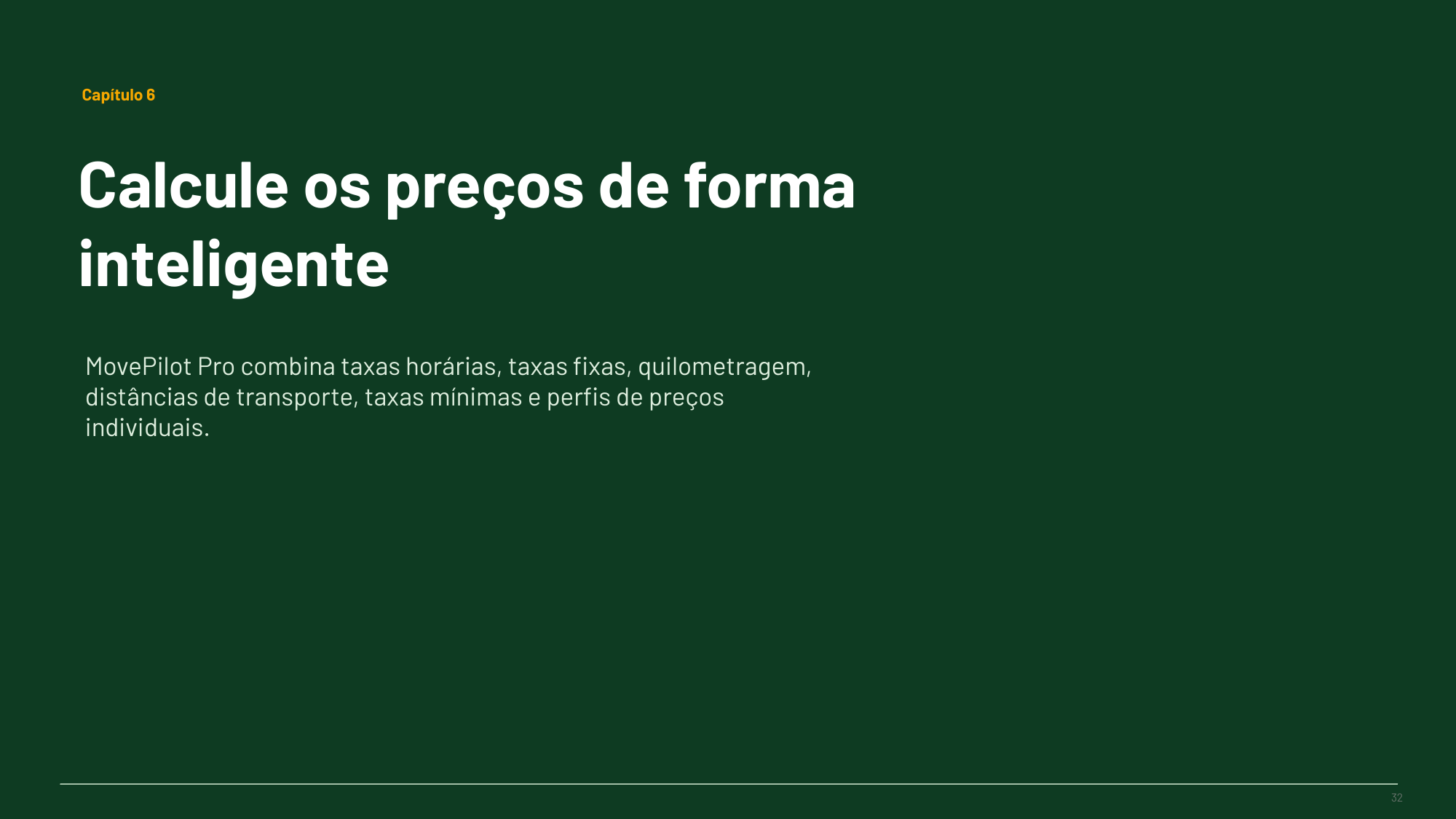

MovePilot Pro 4.0
Capítulo 6
Calcule os preços de forma inteligente
MovePilot Pro combina taxas horárias, taxas fixas, quilometragem, distâncias de transporte, taxas mínimas e perfis de preços individuais.

32